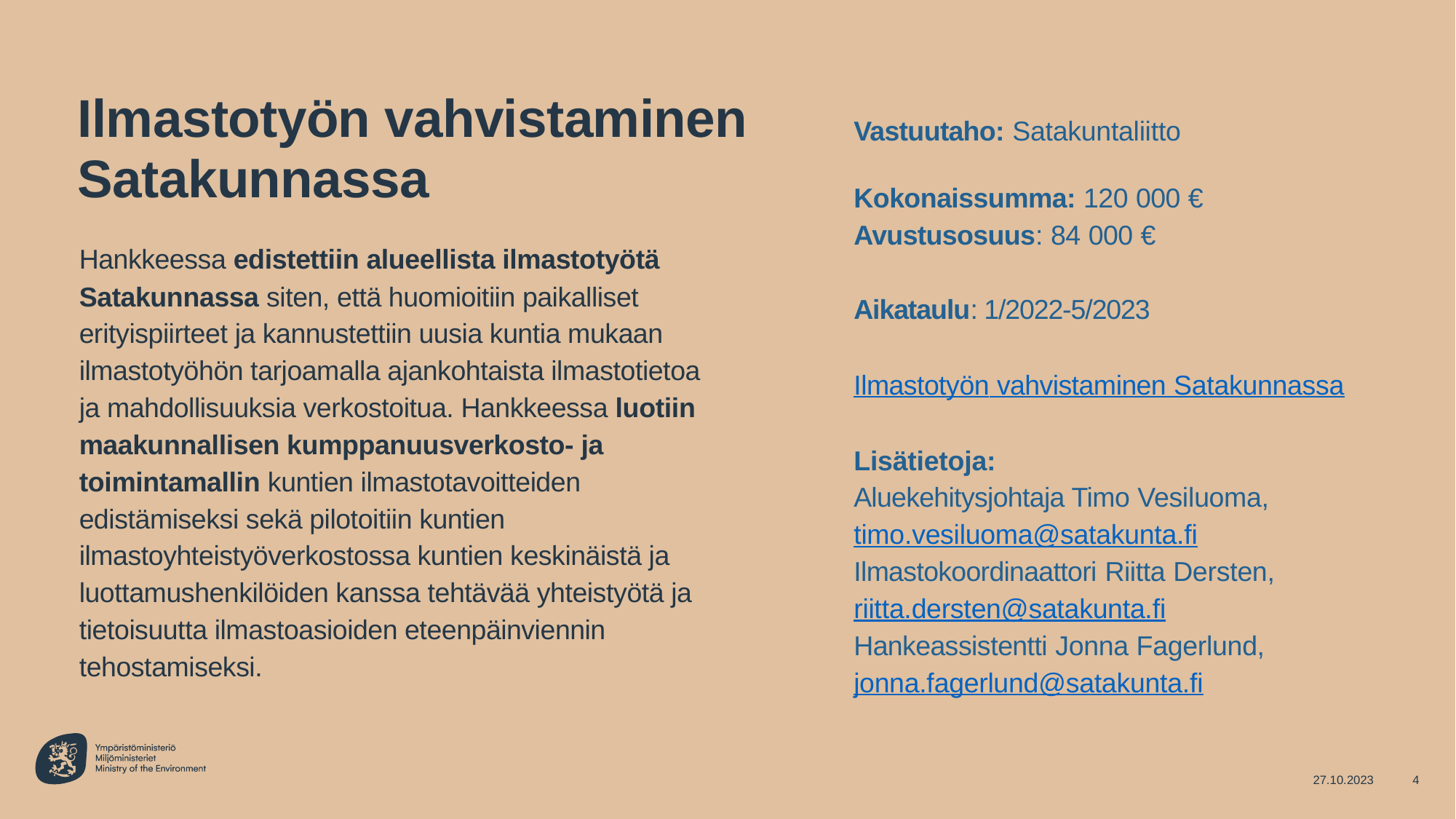

# Ilmastotyön vahvistaminen Satakunnassa
Vastuutaho: Satakuntaliitto

Kokonaissumma: 120 000 €
Avustusosuus: 84 000 €

Aikataulu: 1/2022-5/2023

Ilmastotyön vahvistaminen Satakunnassa

Lisätietoja:
Aluekehitysjohtaja Timo Vesiluoma, timo.vesiluoma@satakunta.fi Ilmastokoordinaattori Riitta Dersten, riitta.dersten@satakunta.fi Hankeassistentti Jonna Fagerlund, jonna.fagerlund@satakunta.fi
Hankkeessa edistettiin alueellista ilmastotyötä Satakunnassa siten, että huomioitiin paikalliset erityispiirteet ja kannustettiin uusia kuntia mukaan ilmastotyöhön tarjoamalla ajankohtaista ilmastotietoa ja mahdollisuuksia verkostoitua. Hankkeessa luotiin maakunnallisen kumppanuusverkosto- ja toimintamallin kuntien ilmastotavoitteiden edistämiseksi sekä pilotoitiin kuntien ilmastoyhteistyöverkostossa kuntien keskinäistä ja luottamushenkilöiden kanssa tehtävää yhteistyötä ja tietoisuutta ilmastoasioiden eteenpäinviennin tehostamiseksi.

27.10.2023
4